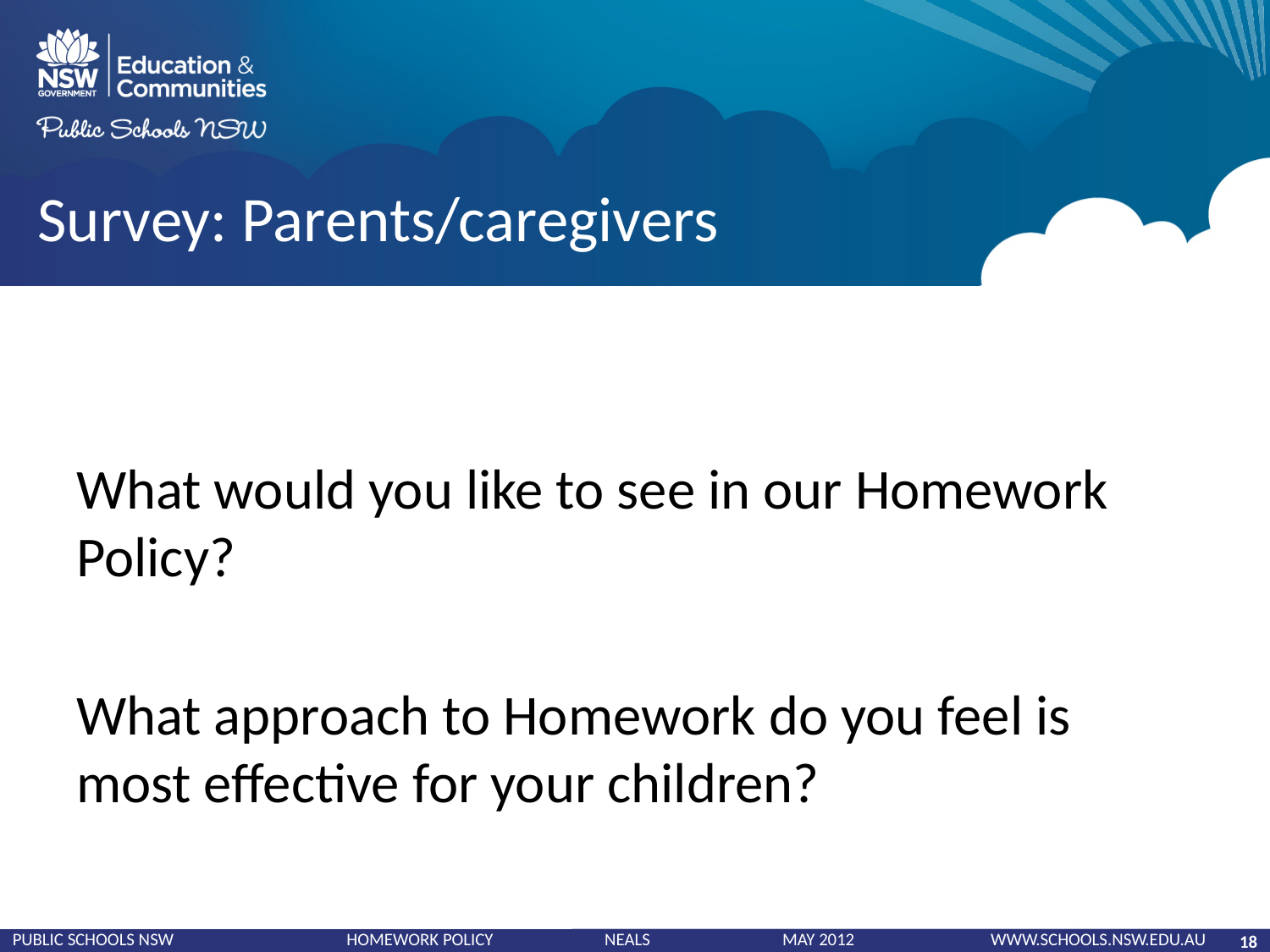

# Survey: Parents/caregivers
What would you like to see in our Homework Policy?

What approach to Homework do you feel is most effective for your children?